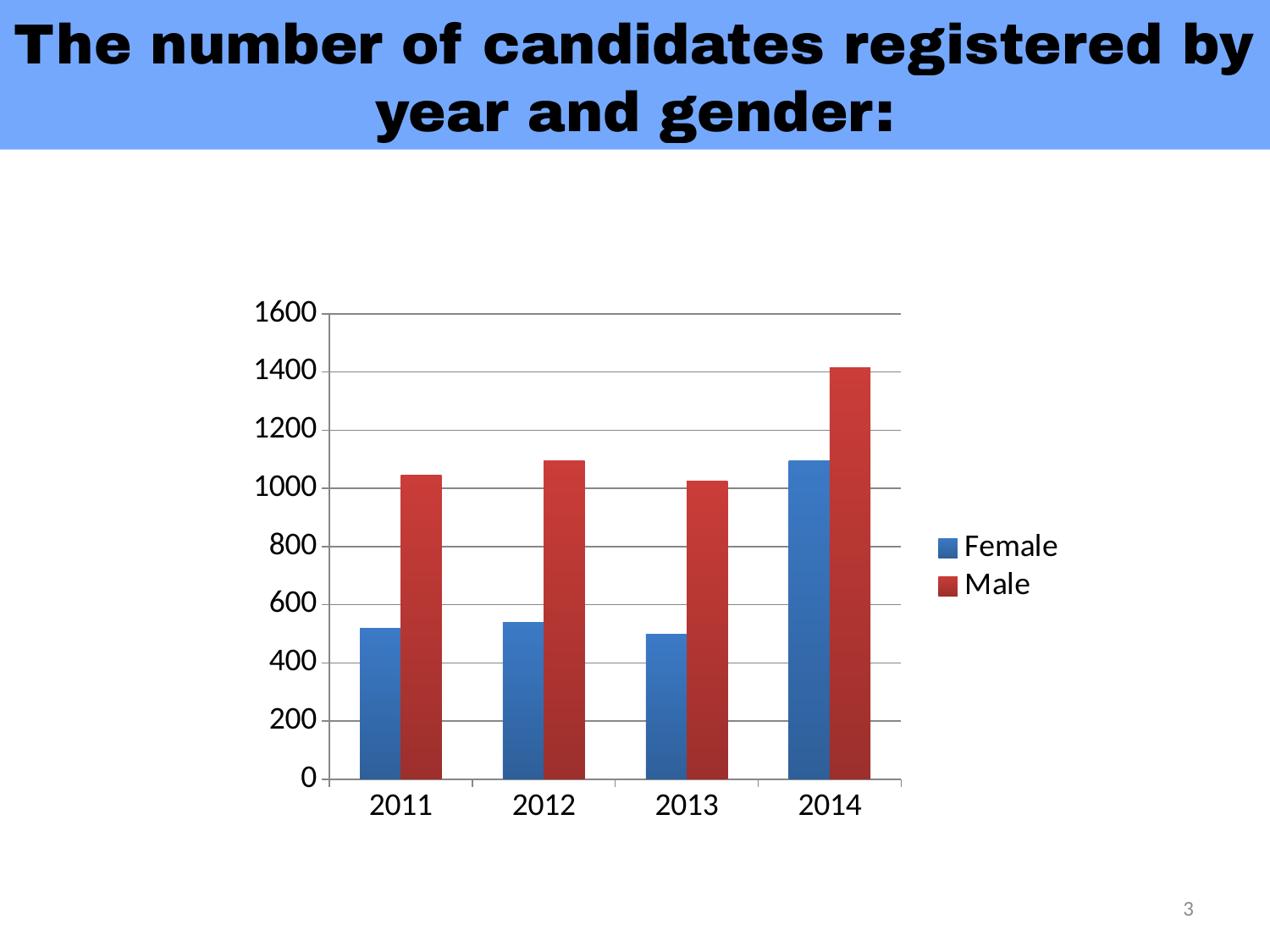

The number of candidates registered by year and gender:

### Chart

| Category | Female | Male |
|---|---|---|
| 2011 | 518.0 | 1045.0 |
| 2012 | 540.0 | 1094.0 |
| 2013 | 498.0 | 1026.0 |
| 2014 | 1095.0 | 1414.0 |
3